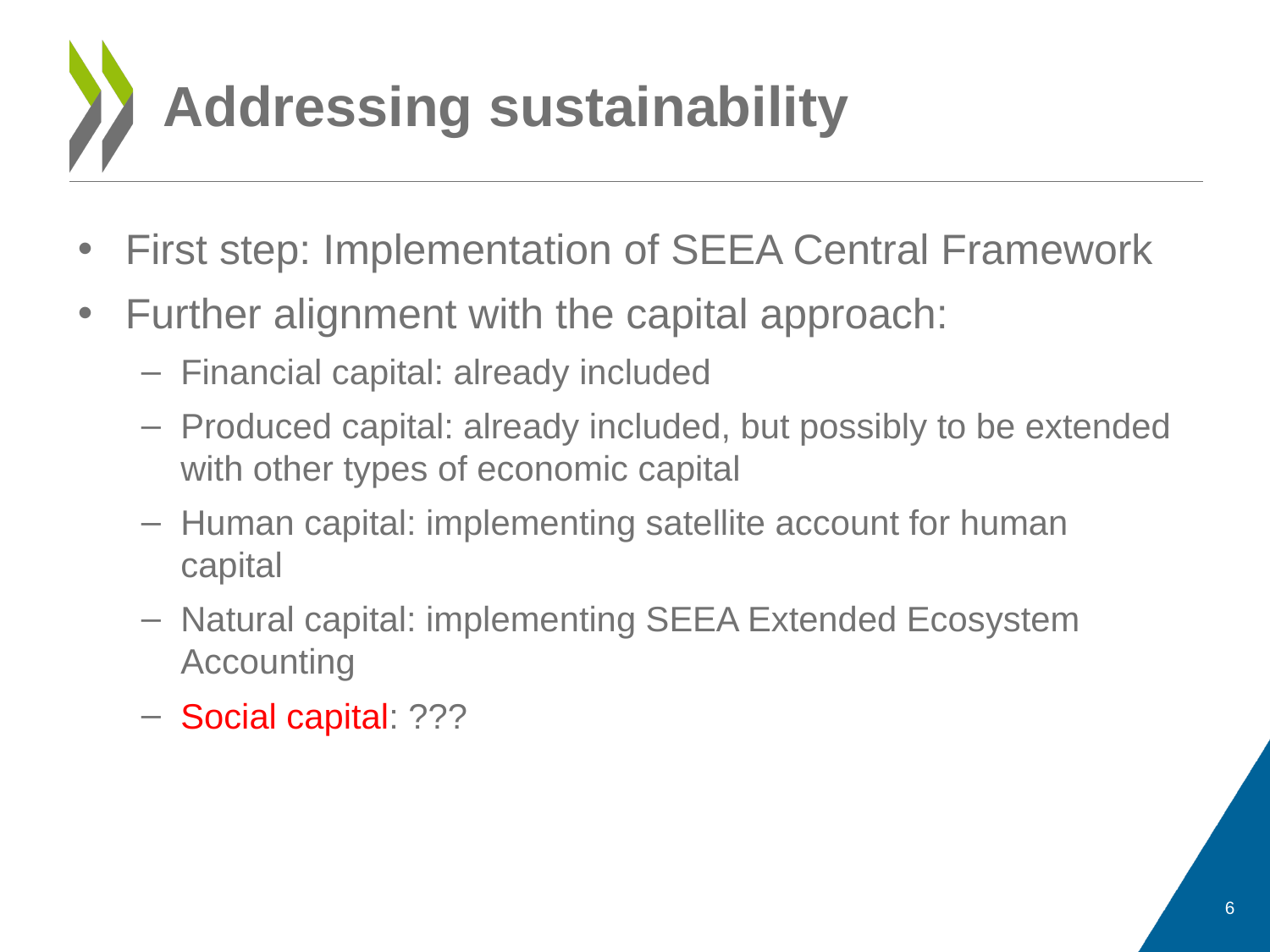

# Addressing sustainability
First step: Implementation of SEEA Central Framework
Further alignment with the capital approach:
Financial capital: already included
Produced capital: already included, but possibly to be extended with other types of economic capital
Human capital: implementing satellite account for human capital
Natural capital: implementing SEEA Extended Ecosystem Accounting
Social capital: ???

6